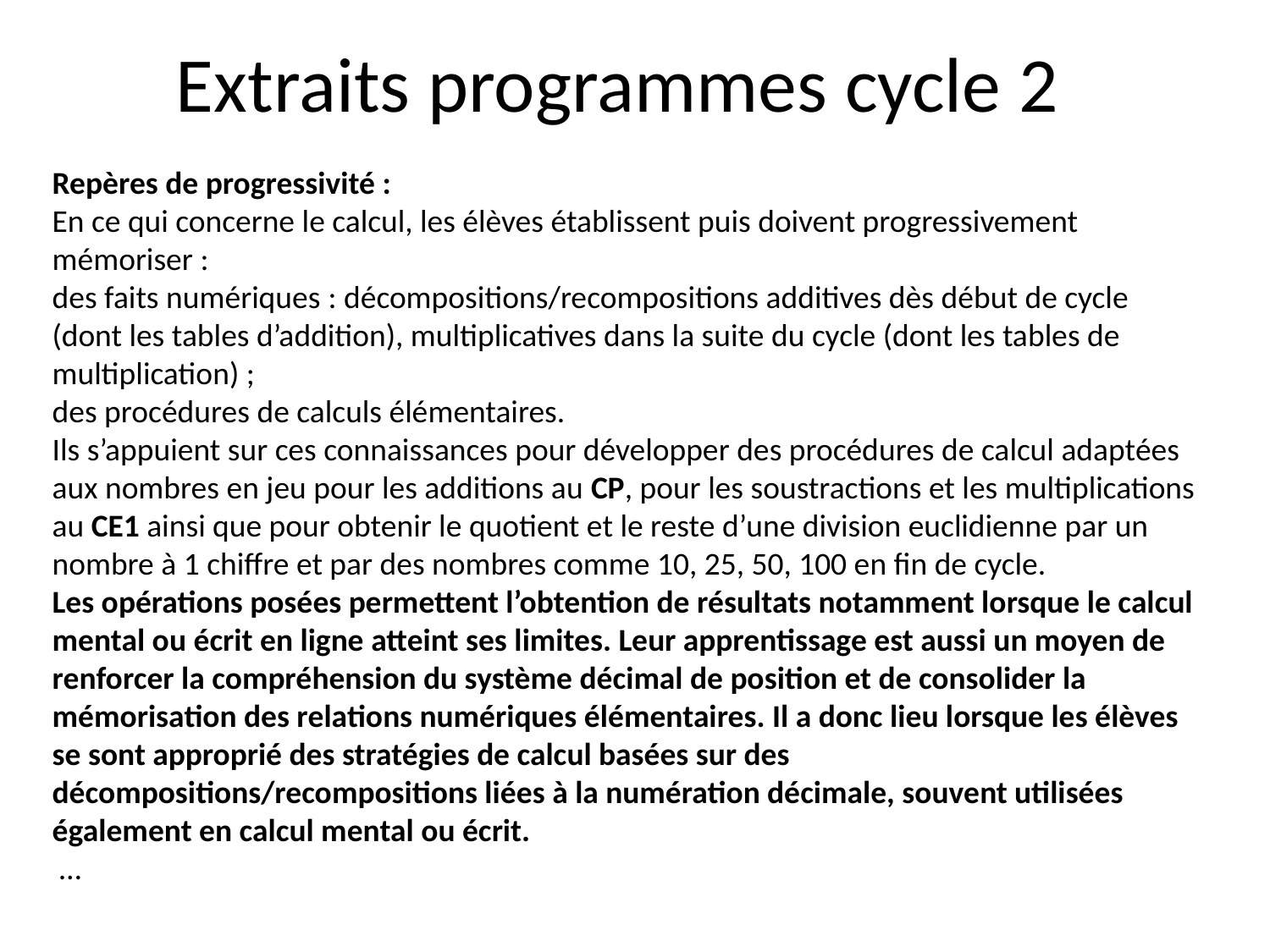

# Extraits programmes cycle 2
Repères de progressivité :
En ce qui concerne le calcul, les élèves établissent puis doivent progressivement mémoriser :
des faits numériques : décompositions/recompositions additives dès début de cycle (dont les tables d’addition), multiplicatives dans la suite du cycle (dont les tables de multiplication) ;
des procédures de calculs élémentaires.
Ils s’appuient sur ces connaissances pour développer des procédures de calcul adaptées aux nombres en jeu pour les additions au CP, pour les soustractions et les multiplications au CE1 ainsi que pour obtenir le quotient et le reste d’une division euclidienne par un nombre à 1 chiffre et par des nombres comme 10, 25, 50, 100 en fin de cycle.
Les opérations posées permettent l’obtention de résultats notamment lorsque le calcul mental ou écrit en ligne atteint ses limites. Leur apprentissage est aussi un moyen de renforcer la compréhension du système décimal de position et de consolider la mémorisation des relations numériques élémentaires. Il a donc lieu lorsque les élèves se sont approprié des stratégies de calcul basées sur des décompositions/recompositions liées à la numération décimale, souvent utilisées également en calcul mental ou écrit.
 …